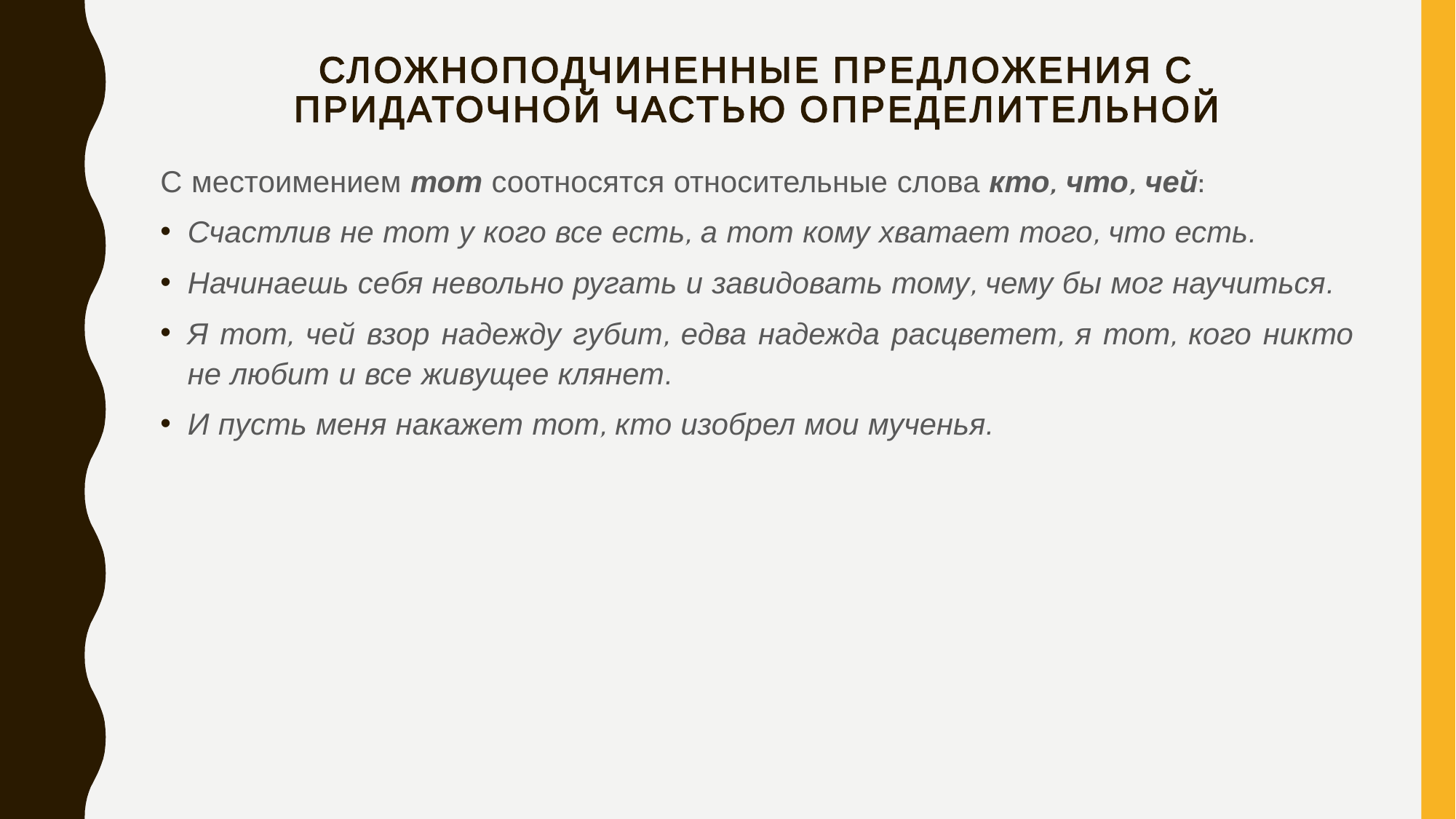

# Сложноподчиненные предложения с придаточной частью определительной
С местоимением тот соотносятся относительные слова кто, что, чей:
Счастлив не тот у кого все есть, а тот кому хватает того, что есть.
Начинаешь себя невольно ругать и завидовать тому, чему бы мог научиться.
Я тот, чей взор надежду губит, едва надежда расцветет, я тот, кого никто не любит и все живущее клянет.
И пусть меня накажет тот, кто изобрел мои мученья.